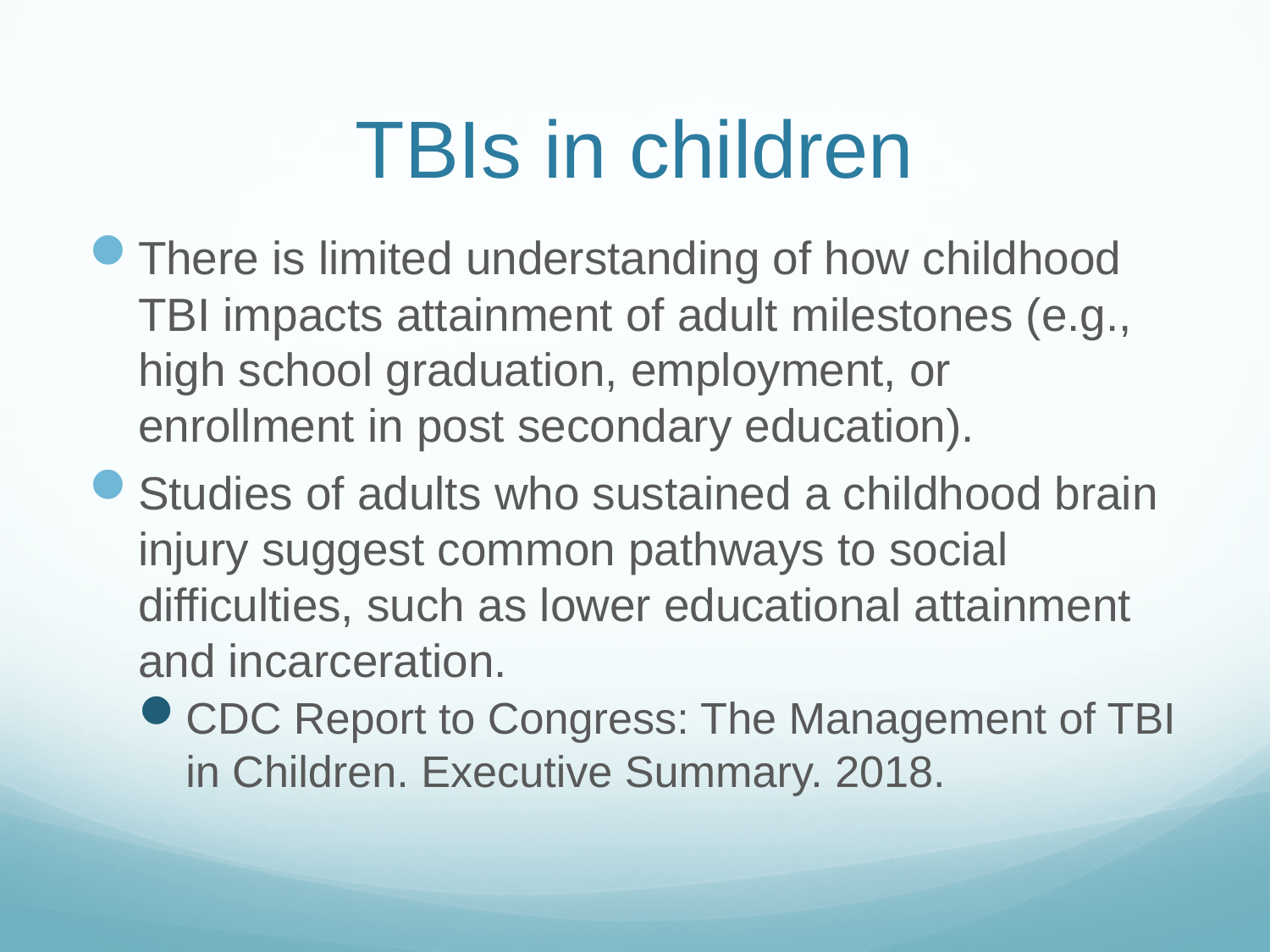

# TBIs in children
There is limited understanding of how childhood TBI impacts attainment of adult milestones (e.g., high school graduation, employment, or enrollment in post­ secondary education).
Studies of adults who sustained a childhood brain injury suggest common pathways to social difficulties, such as lower educational attainment and incarceration.
CDC Report to Congress: The Management of TBI in Children. Executive Summary. 2018.